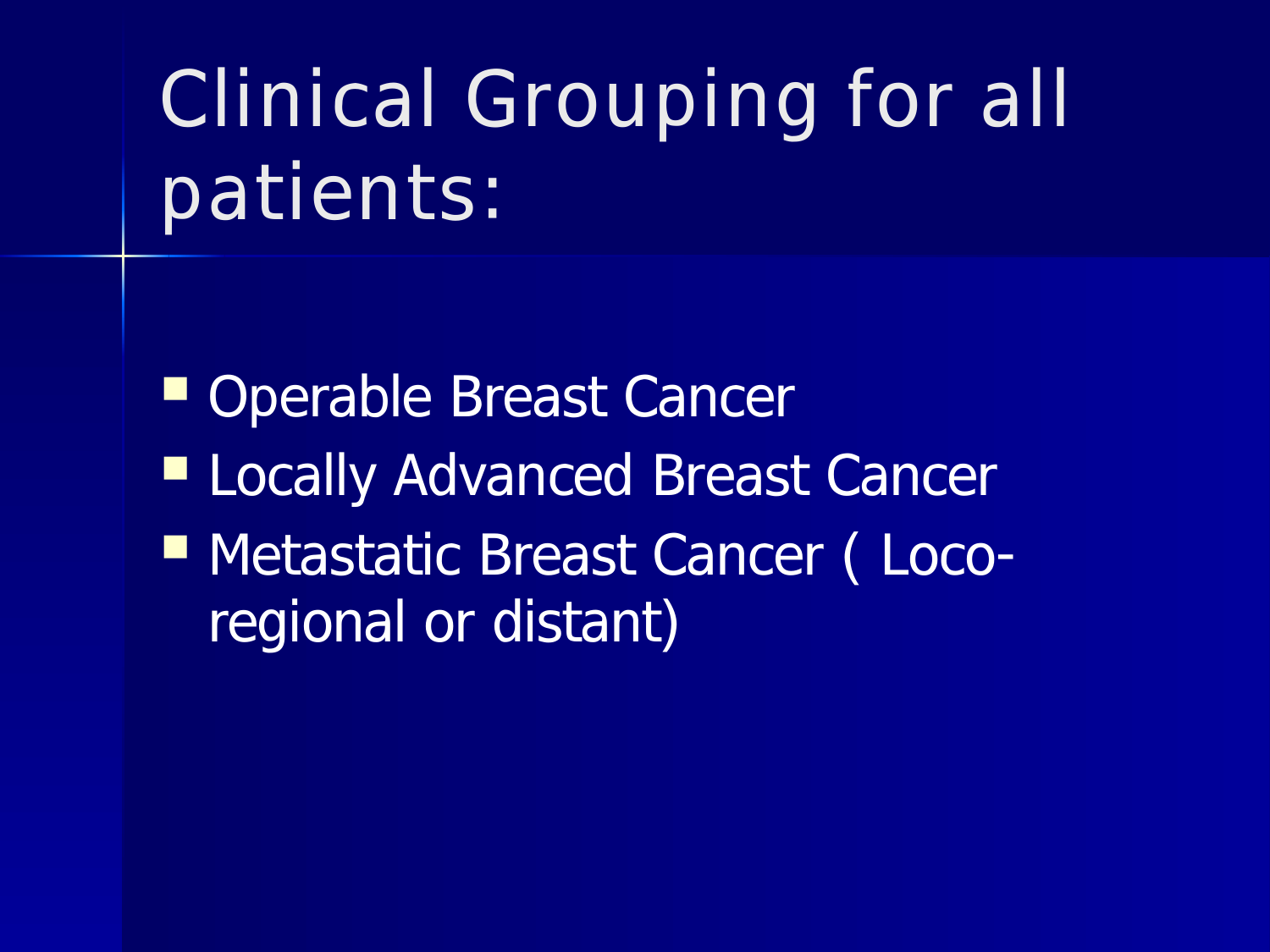

# Clinical Grouping for all patients:

Operable Breast Cancer
Locally Advanced Breast Cancer
Metastatic Breast Cancer ( Loco-regional or distant)